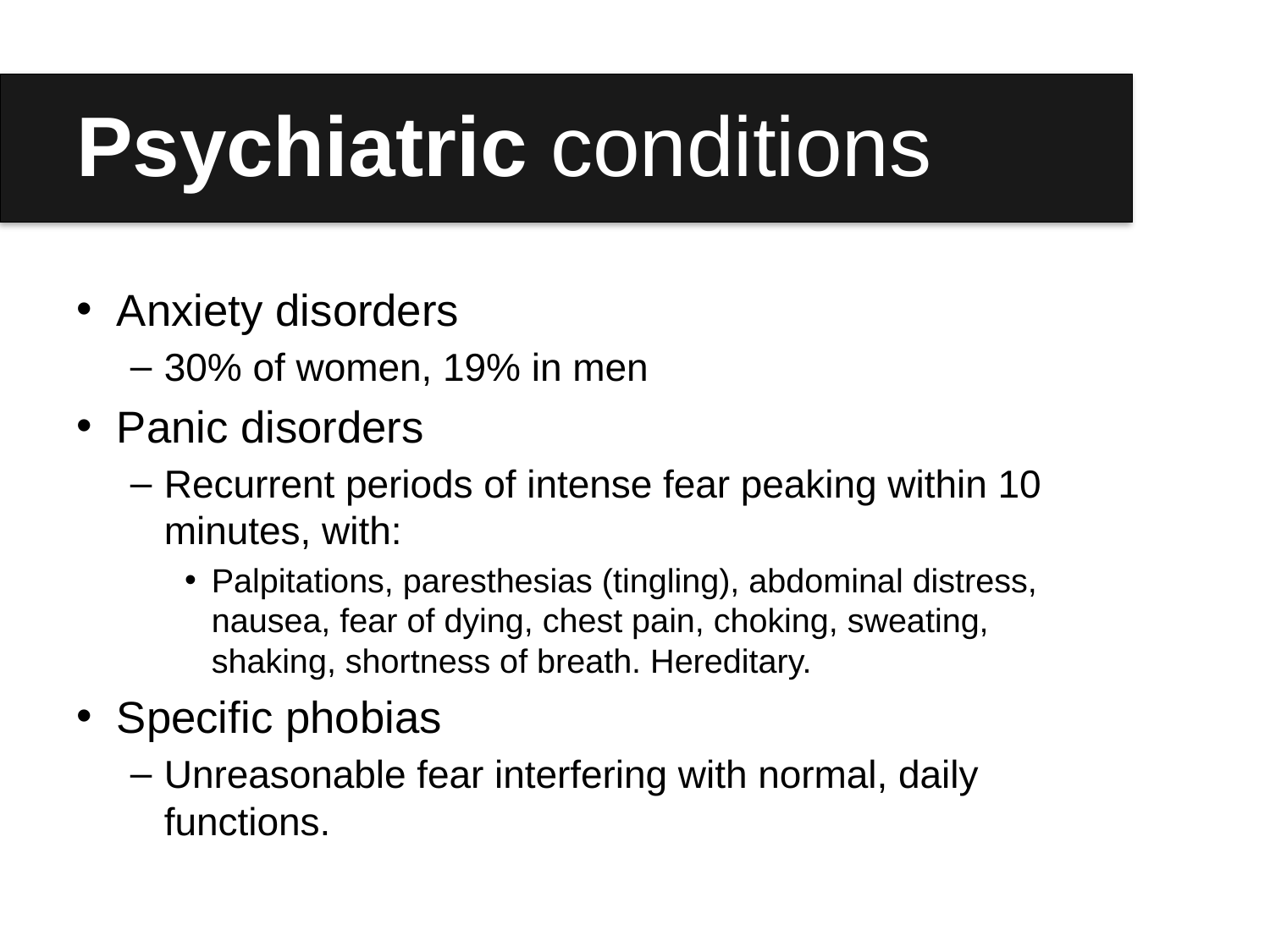

# Psychiatric conditions

Anxiety disorders
30% of women, 19% in men
Panic disorders
Recurrent periods of intense fear peaking within 10 minutes, with:
Palpitations, paresthesias (tingling), abdominal distress, nausea, fear of dying, chest pain, choking, sweating, shaking, shortness of breath. Hereditary.
Specific phobias
Unreasonable fear interfering with normal, daily functions.